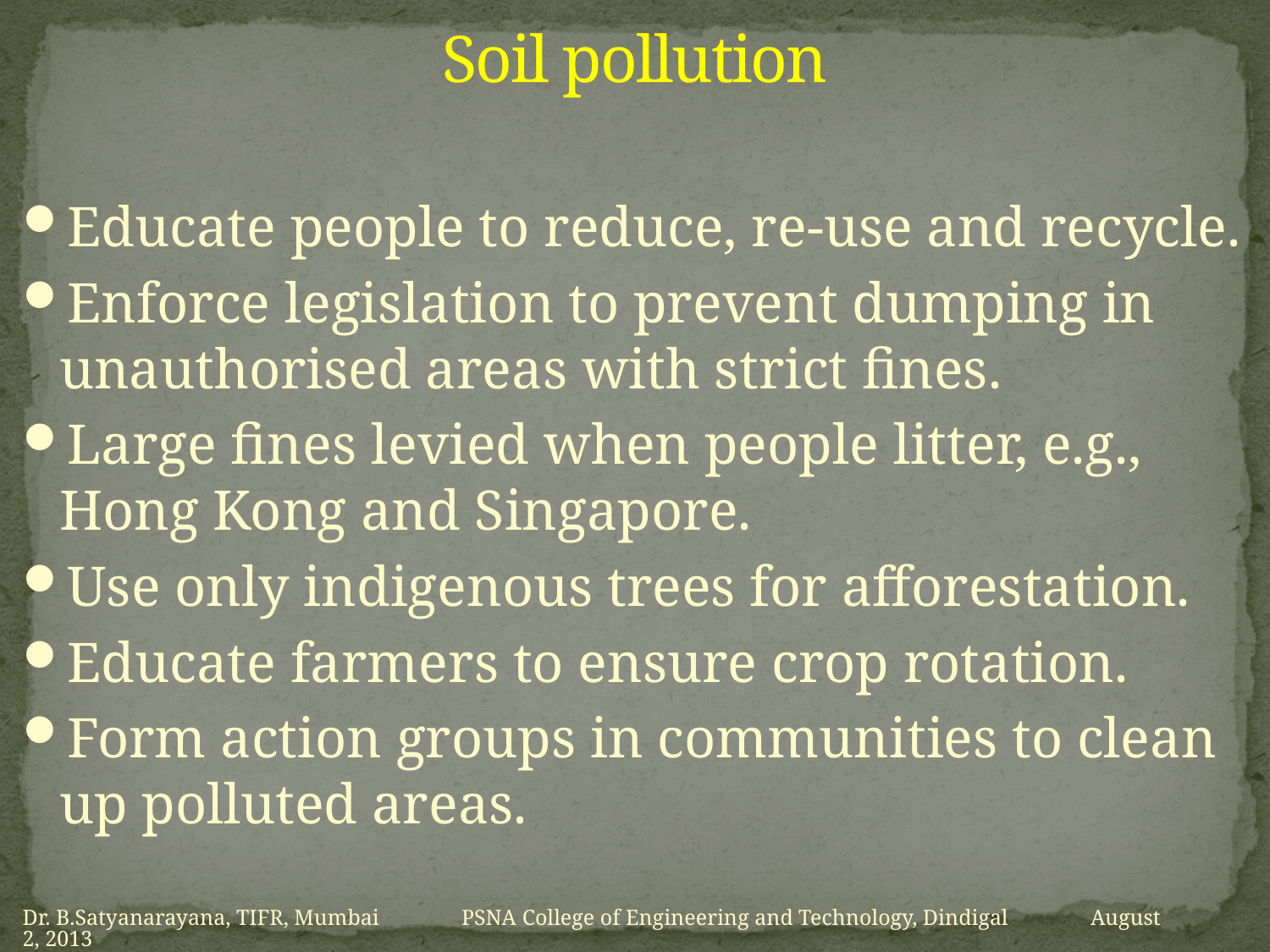

# Soil pollution

Educate people to reduce, re-use and recycle.
Enforce legislation to prevent dumping in unauthorised areas with strict fines.
Large fines levied when people litter, e.g., Hong Kong and Singapore.
Use only indigenous trees for afforestation.
Educate farmers to ensure crop rotation.
Form action groups in communities to clean up polluted areas.

Dr. B.Satyanarayana, TIFR, Mumbai               PSNA College of Engineering and Technology, Dindigal               August 2, 2013